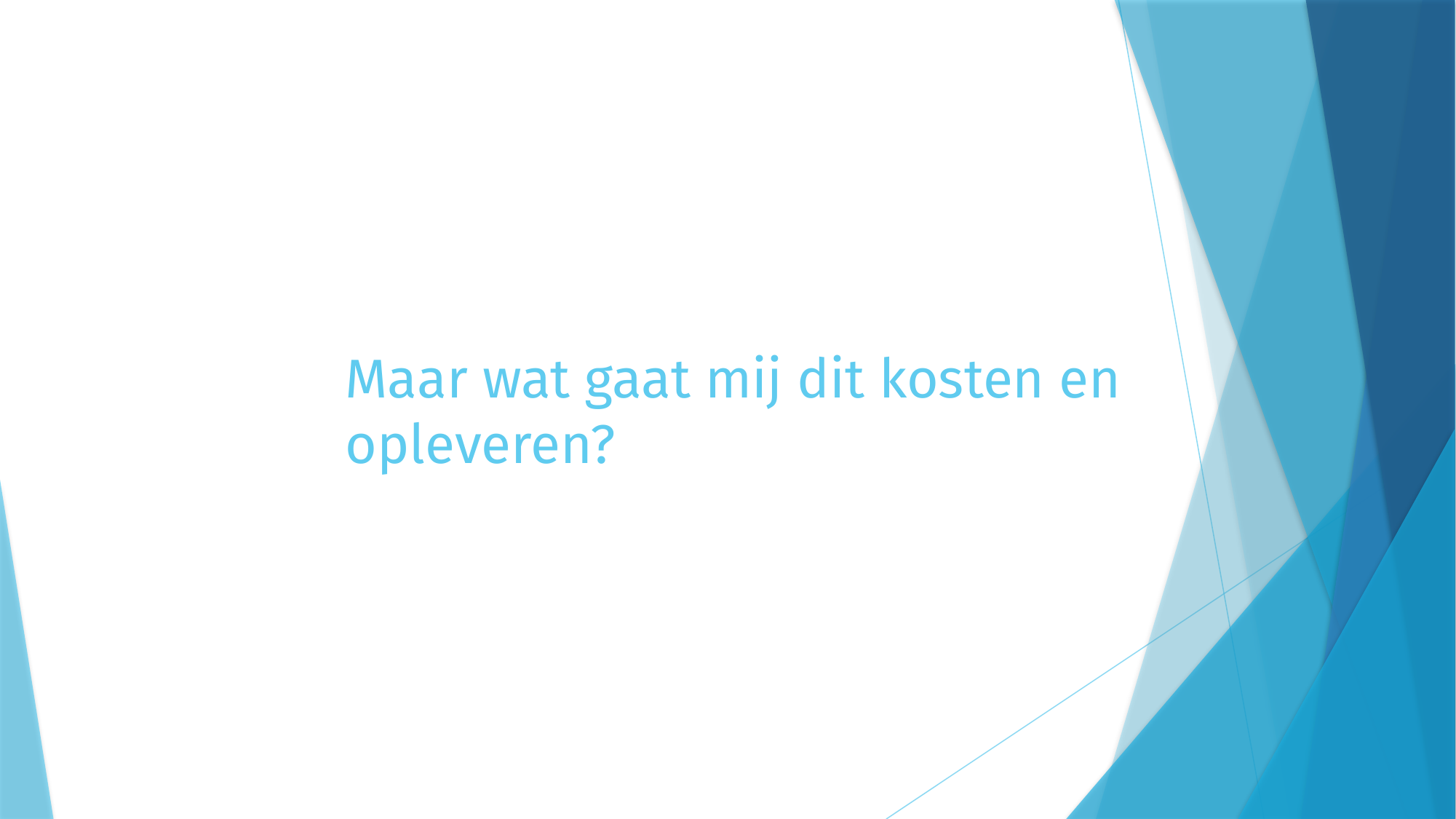

# Maar wat gaat mij dit kosten en opleveren?